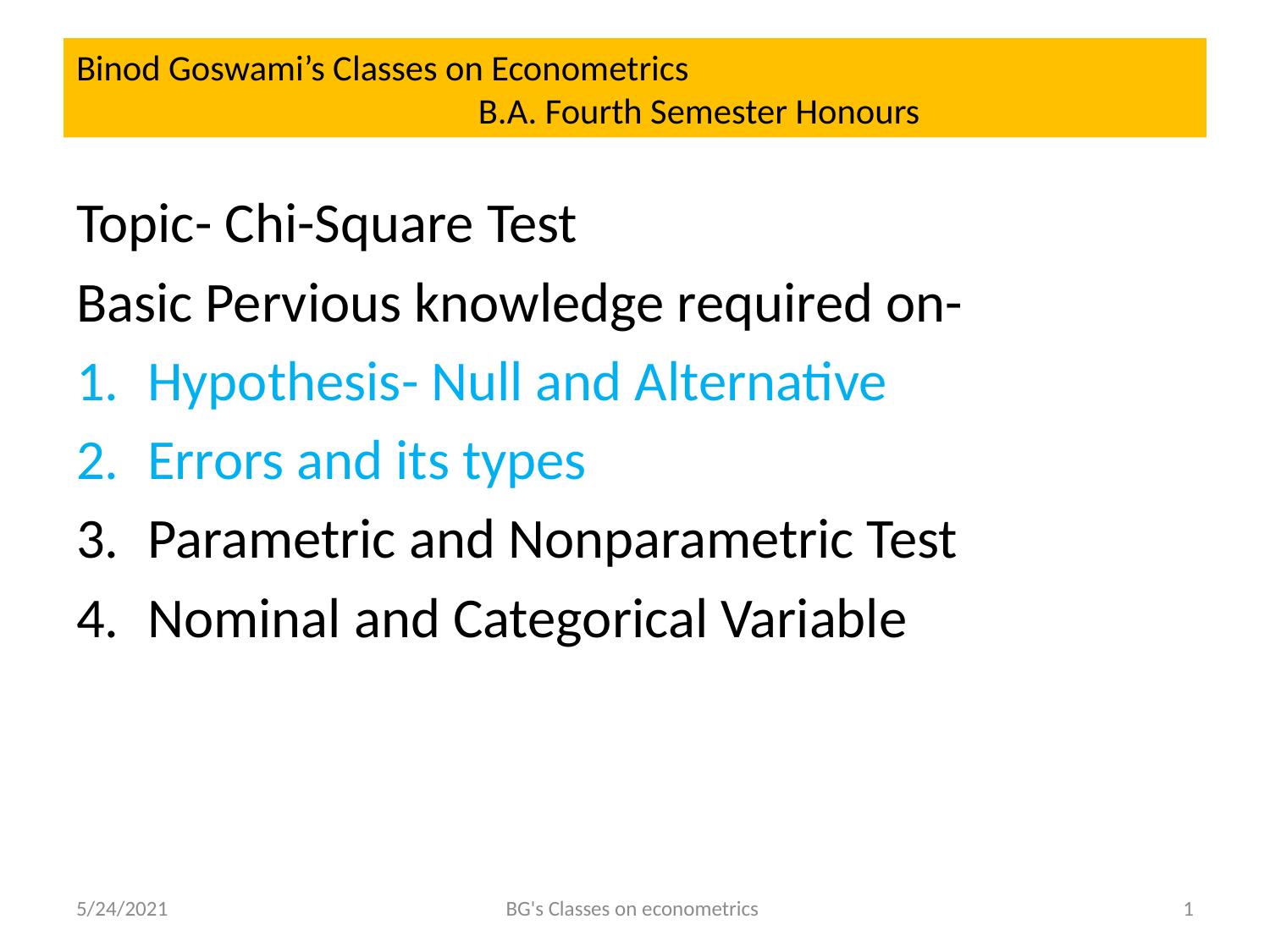

# Binod Goswami’s Classes on Econometrics B.A. Fourth Semester Honours
Topic- Chi-Square Test
Basic Pervious knowledge required on-
Hypothesis- Null and Alternative
Errors and its types
Parametric and Nonparametric Test
Nominal and Categorical Variable

5/24/2021
BG's Classes on econometrics
1